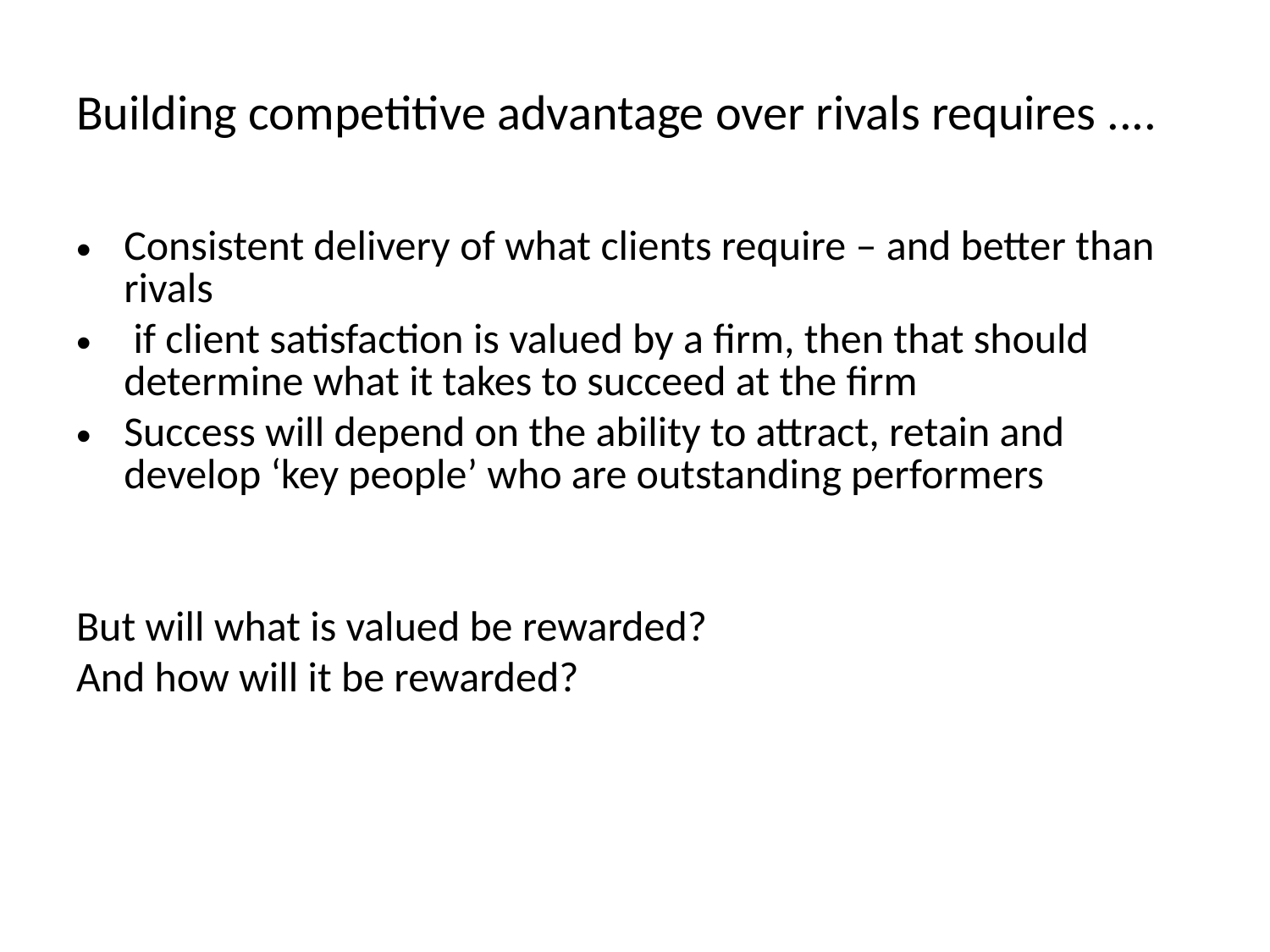

# Building competitive advantage over rivals requires ....
Consistent delivery of what clients require – and better than rivals
 if client satisfaction is valued by a firm, then that should determine what it takes to succeed at the firm
Success will depend on the ability to attract, retain and develop ‘key people’ who are outstanding performers

But will what is valued be rewarded?
And how will it be rewarded?